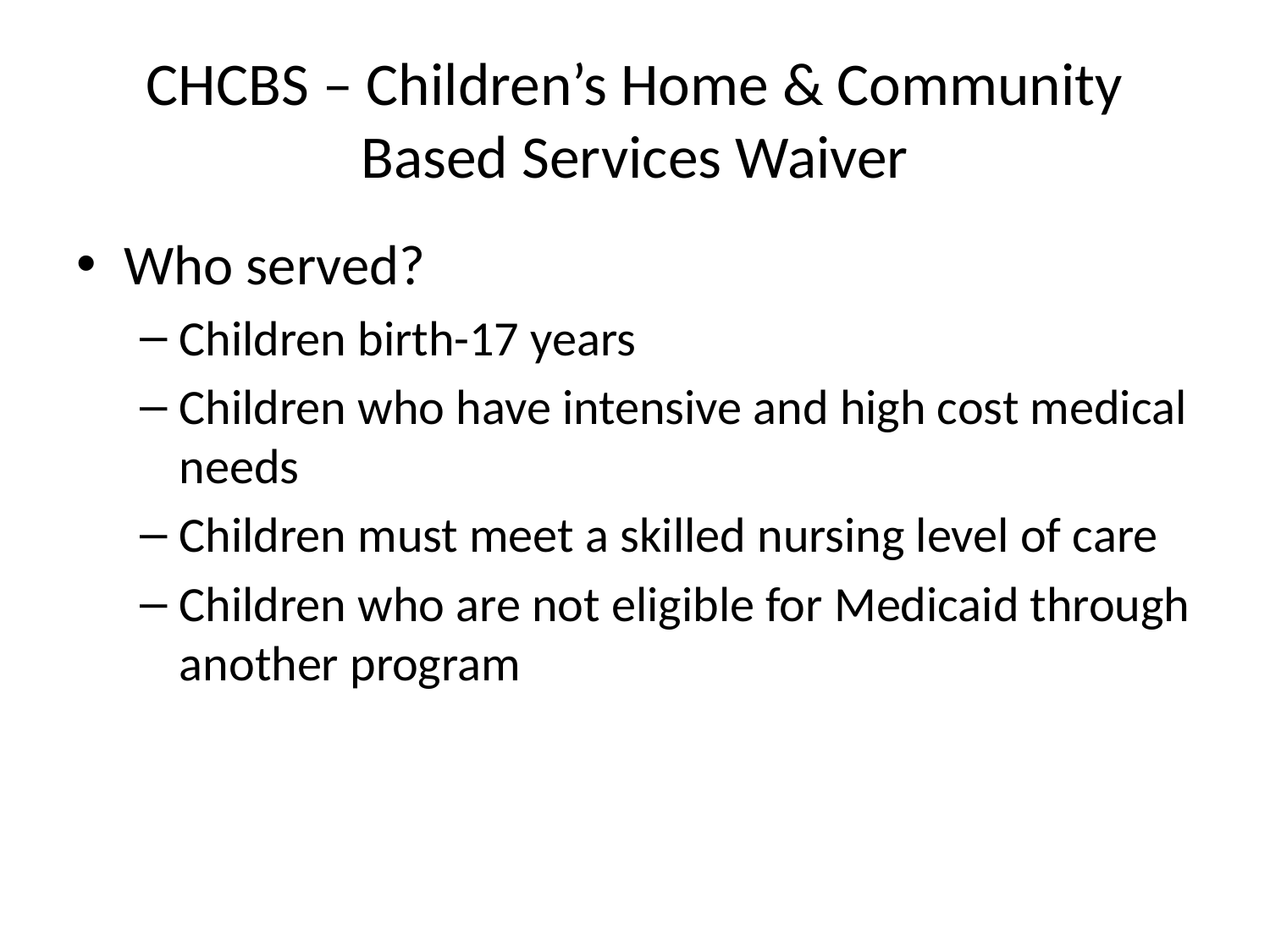

# CHCBS – Children’s Home & Community Based Services Waiver
Who served?
Children birth-17 years
Children who have intensive and high cost medical needs
Children must meet a skilled nursing level of care
Children who are not eligible for Medicaid through another program